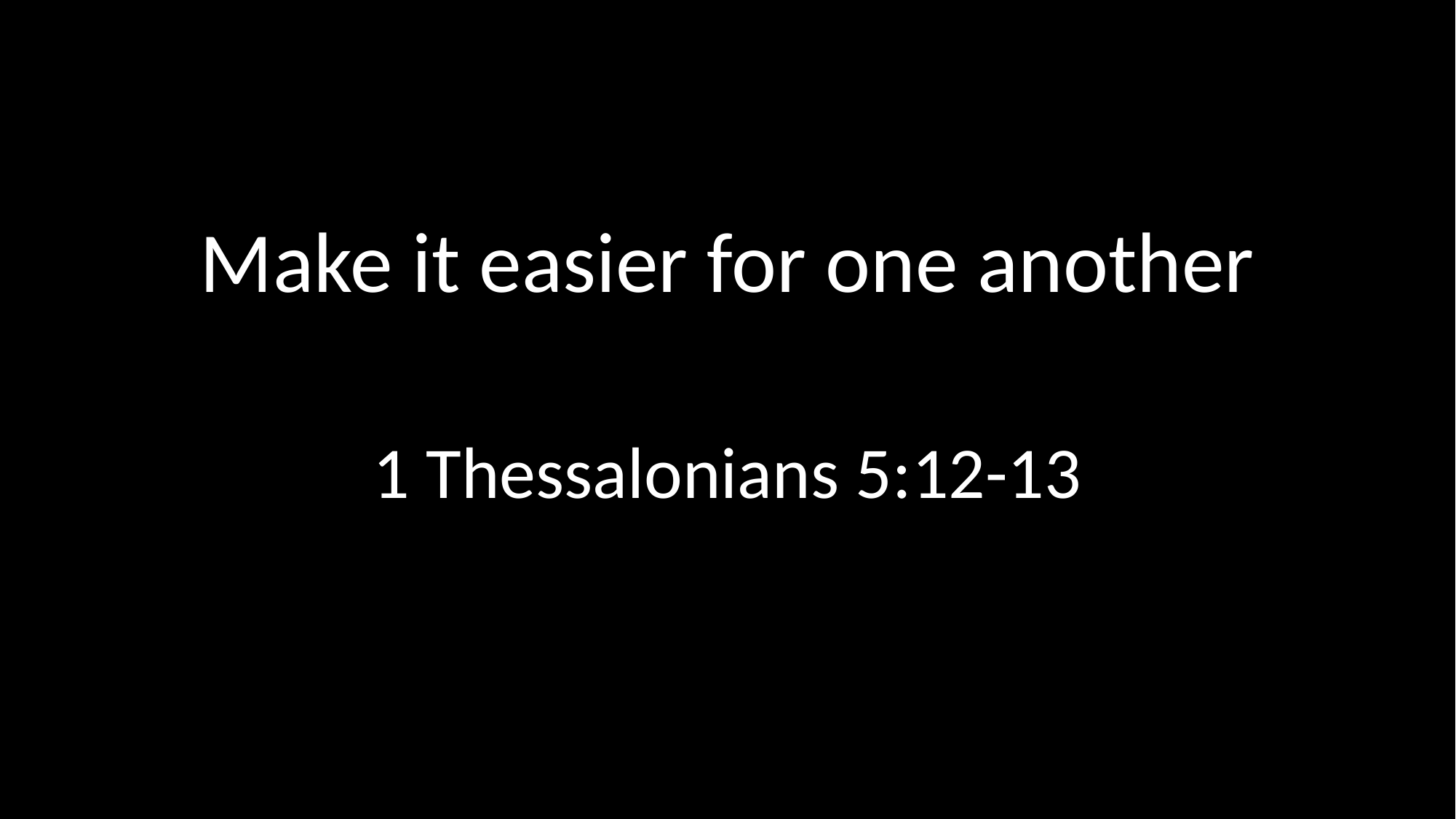

# Make it easier for one another
1 Thessalonians 5:12-13